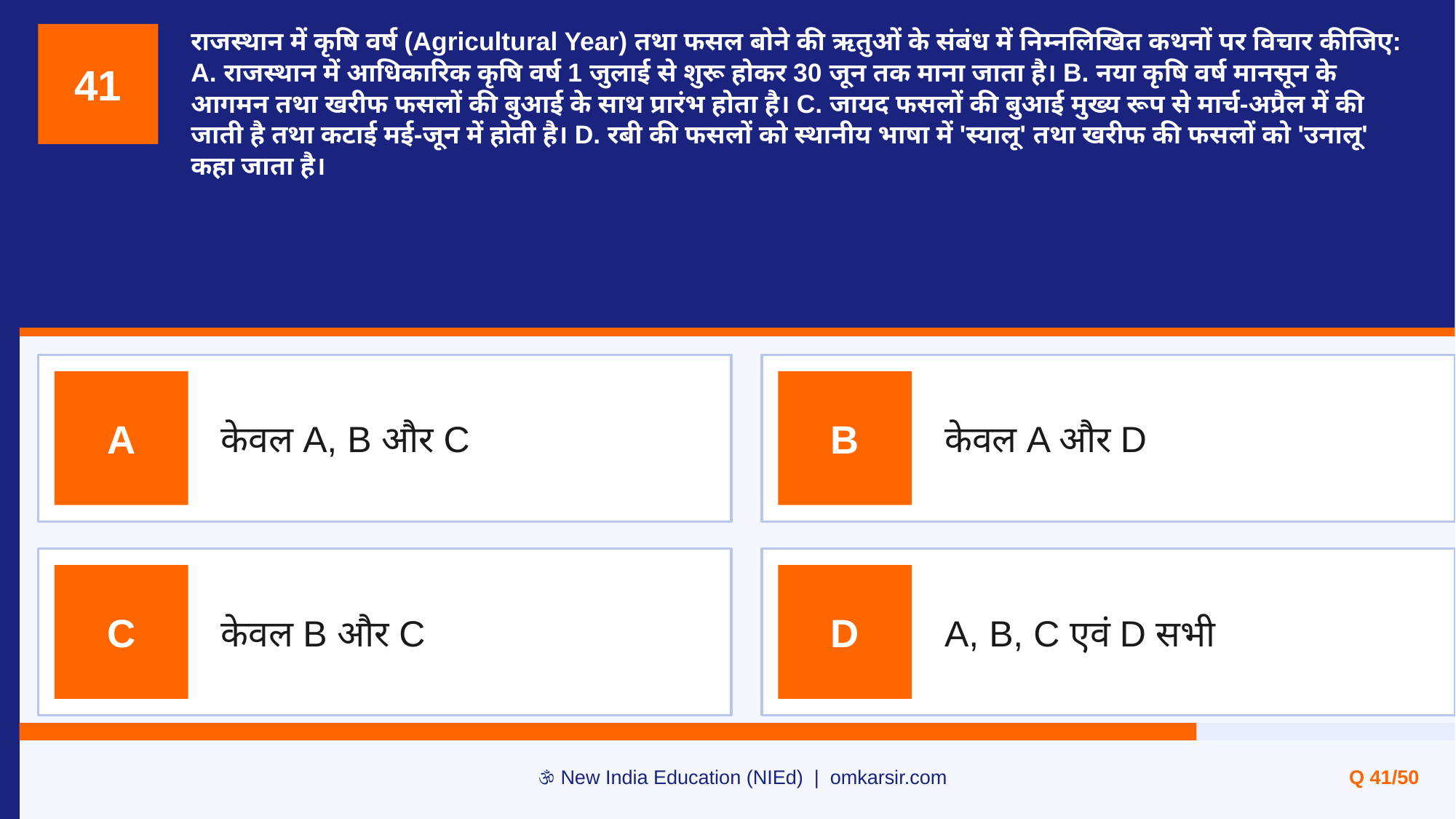

राजस्थान में कृषि वर्ष (Agricultural Year) तथा फसल बोने की ऋतुओं के संबंध में निम्नलिखित कथनों पर विचार कीजिए: A. राजस्थान में आधिकारिक कृषि वर्ष 1 जुलाई से शुरू होकर 30 जून तक माना जाता है। B. नया कृषि वर्ष मानसून के आगमन तथा खरीफ फसलों की बुआई के साथ प्रारंभ होता है। C. जायद फसलों की बुआई मुख्य रूप से मार्च-अप्रैल में की जाती है तथा कटाई मई-जून में होती है। D. रबी की फसलों को स्थानीय भाषा में 'स्यालू' तथा खरीफ की फसलों को 'उनालू' कहा जाता है।
41

केवल A, B और C
केवल A और D
A
B

केवल B और C
A, B, C एवं D सभी
C
D

🕉️ New India Education (NIEd)  |  omkarsir.com
Q 41/50